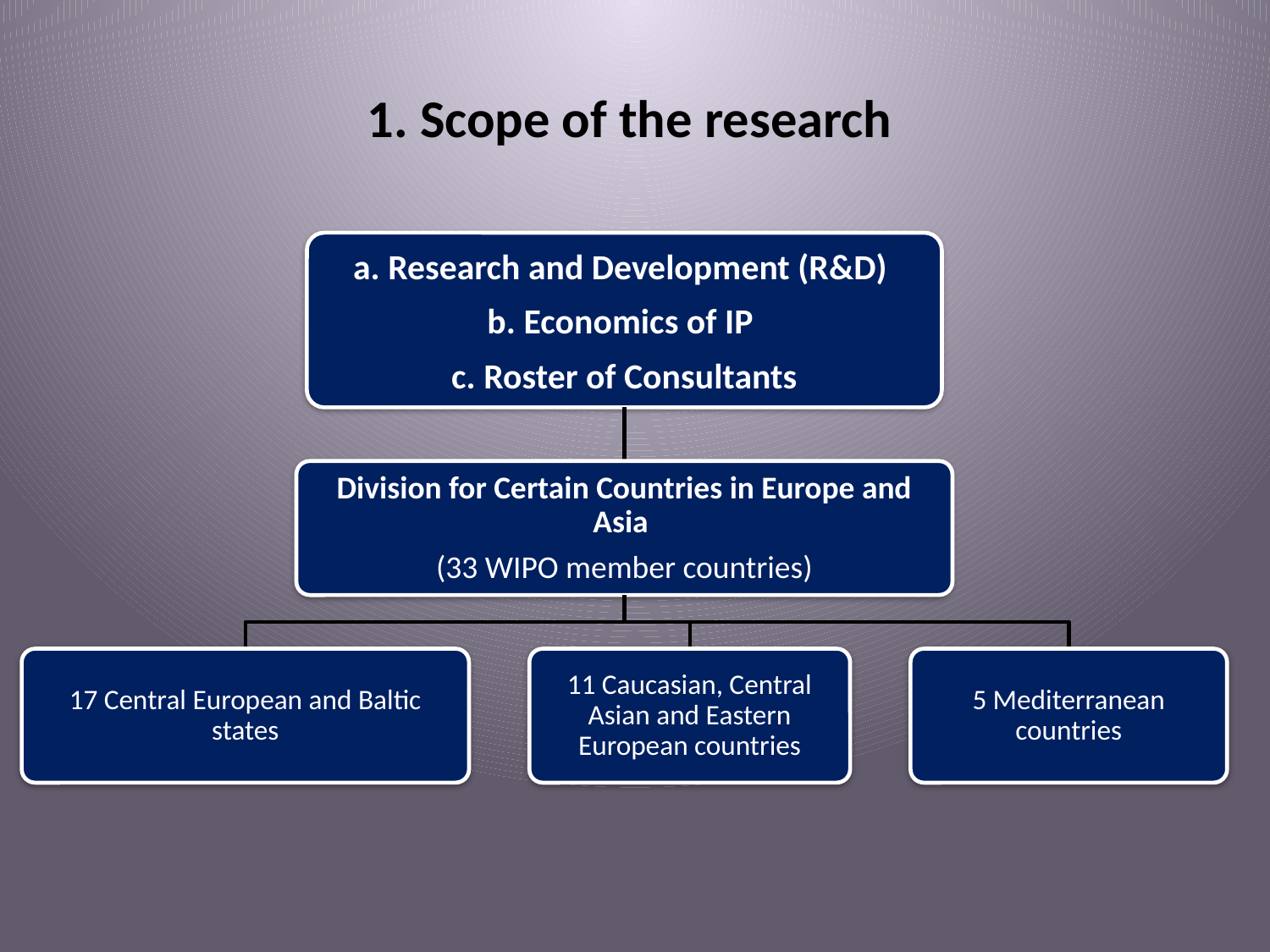

# 1. Scope of the research
a. Research and Development (R&D)
b. Economics of IP
c. Roster of Consultants
Division for Certain Countries in Europe and Asia
(33 WIPO member countries)
17 Central European and Baltic states
11 Caucasian, Central Asian and Eastern European countries
5 Mediterranean countries